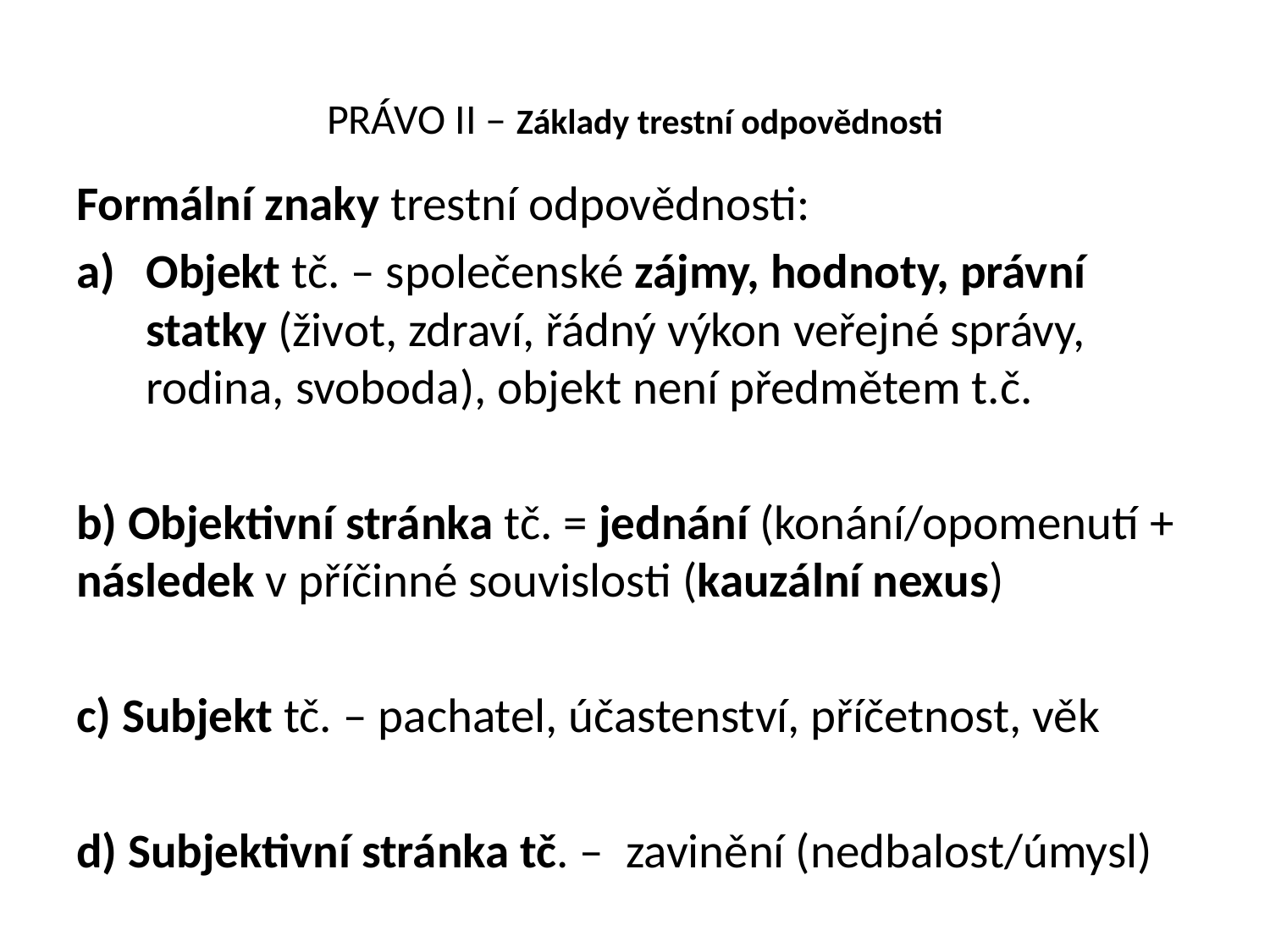

# PRÁVO II – Základy trestní odpovědnosti
Formální znaky trestní odpovědnosti:
Objekt tč. – společenské zájmy, hodnoty, právní statky (život, zdraví, řádný výkon veřejné správy, rodina, svoboda), objekt není předmětem t.č.

b) Objektivní stránka tč. = jednání (konání/opomenutí + následek v příčinné souvislosti (kauzální nexus)

c) Subjekt tč. – pachatel, účastenství, příčetnost, věk

d) Subjektivní stránka tč. –  zavinění (nedbalost/úmysl)